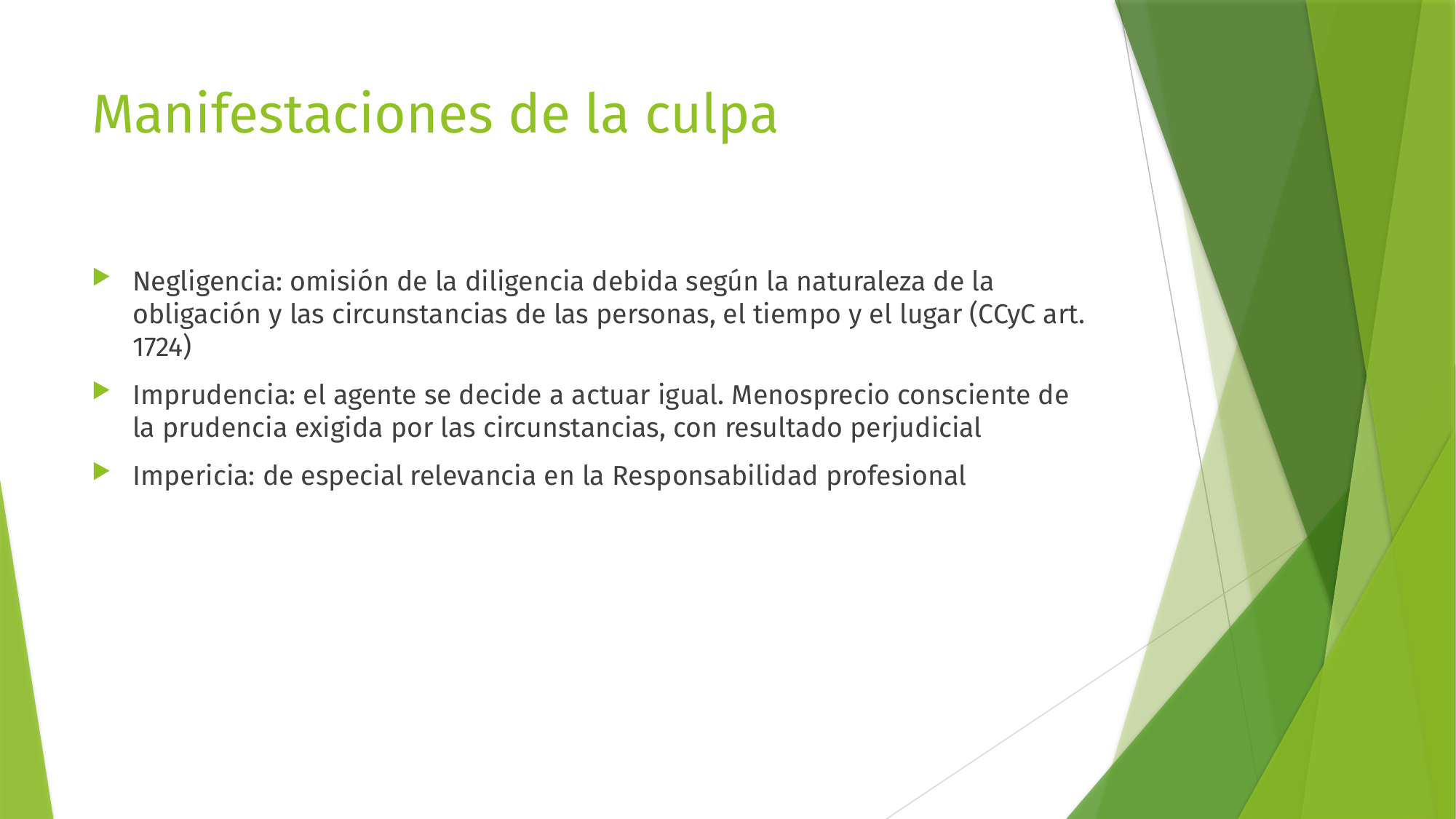

# Manifestaciones de la culpa
Negligencia: omisión de la diligencia debida según la naturaleza de la obligación y las circunstancias de las personas, el tiempo y el lugar (CCyC art. 1724)
Imprudencia: el agente se decide a actuar igual. Menosprecio consciente de la prudencia exigida por las circunstancias, con resultado perjudicial
Impericia: de especial relevancia en la Responsabilidad profesional